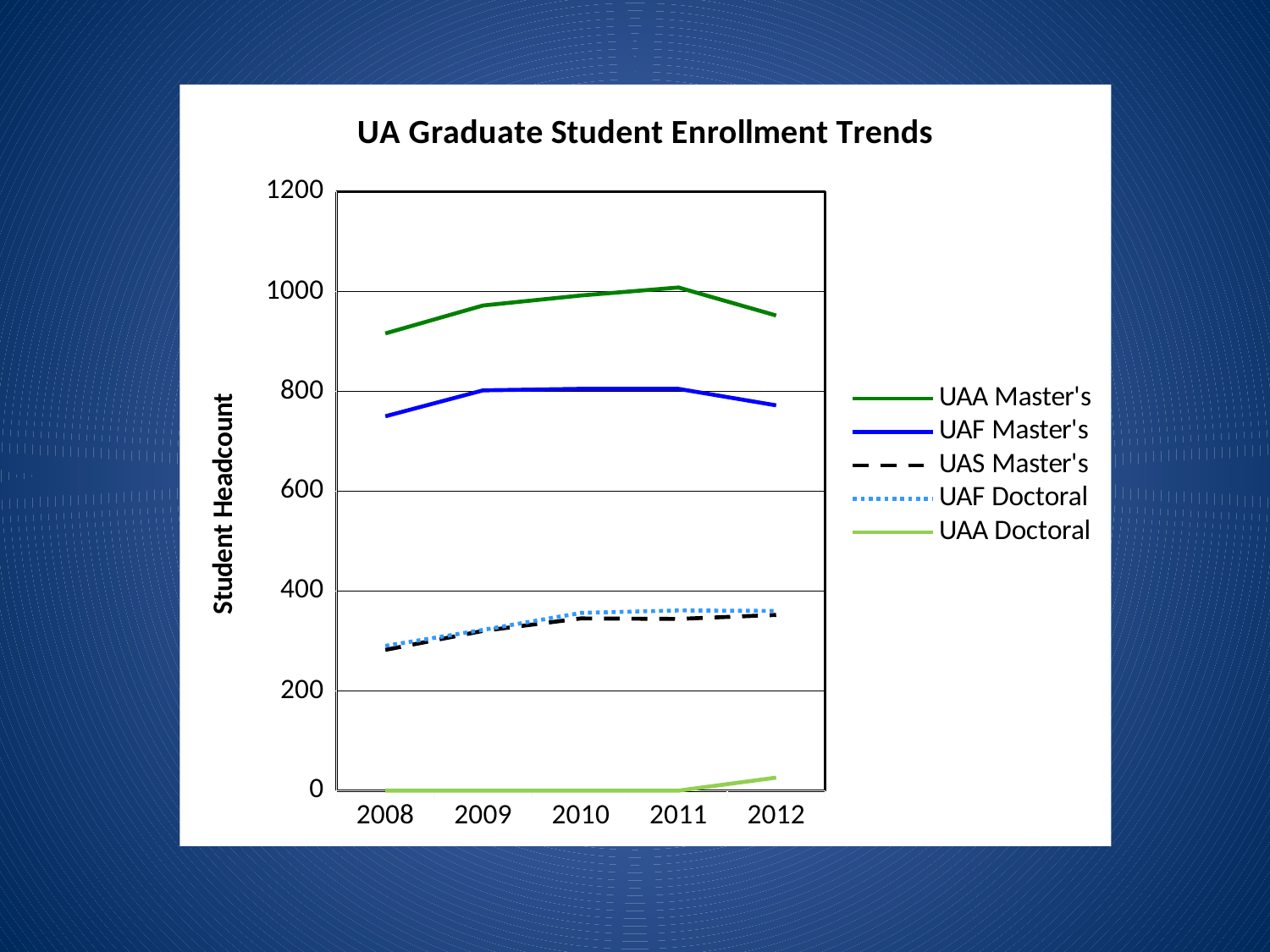

### Chart: UA Graduate Student Enrollment Trends

| Category |  |  |  |  |  |
|---|---|---|---|---|---|
| 2008 | 916.0 | 750.0 | 282.0 | 290.0 | 0.0 |
| 2009 | 972.0 | 802.0 | 320.0 | 322.0 | 0.0 |
| 2010 | 992.0 | 805.0 | 345.0 | 356.0 | 0.0 |
| 2011 | 1008.0 | 805.0 | 344.0 | 361.0 | 0.0 |
| 2012 | 952.0 | 772.0 | 352.0 | 360.0 | 26.0 |